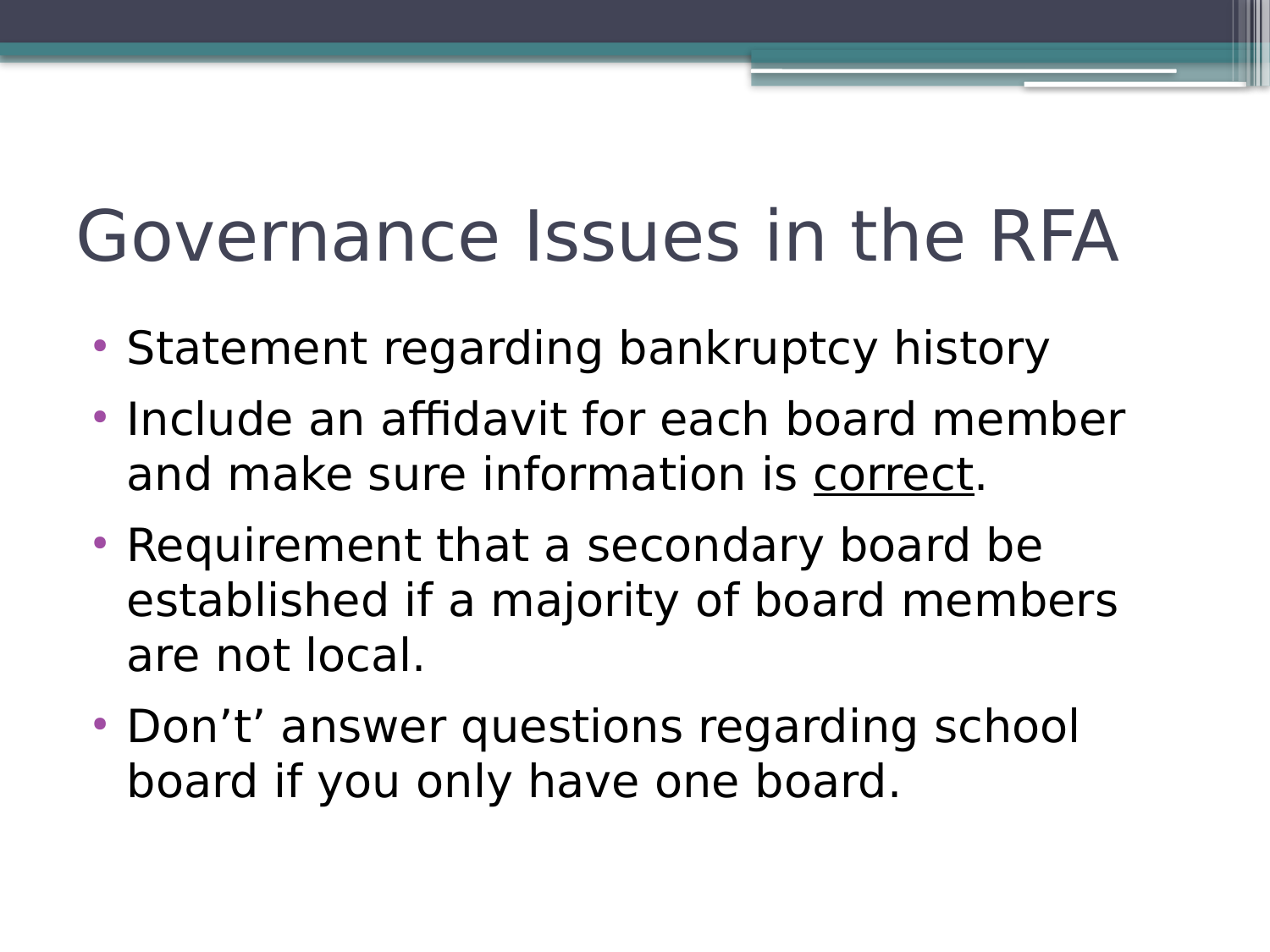

# Governance Issues in the RFA
Statement regarding bankruptcy history
Include an affidavit for each board member and make sure information is correct.
Requirement that a secondary board be established if a majority of board members are not local.
Don’t’ answer questions regarding school board if you only have one board.